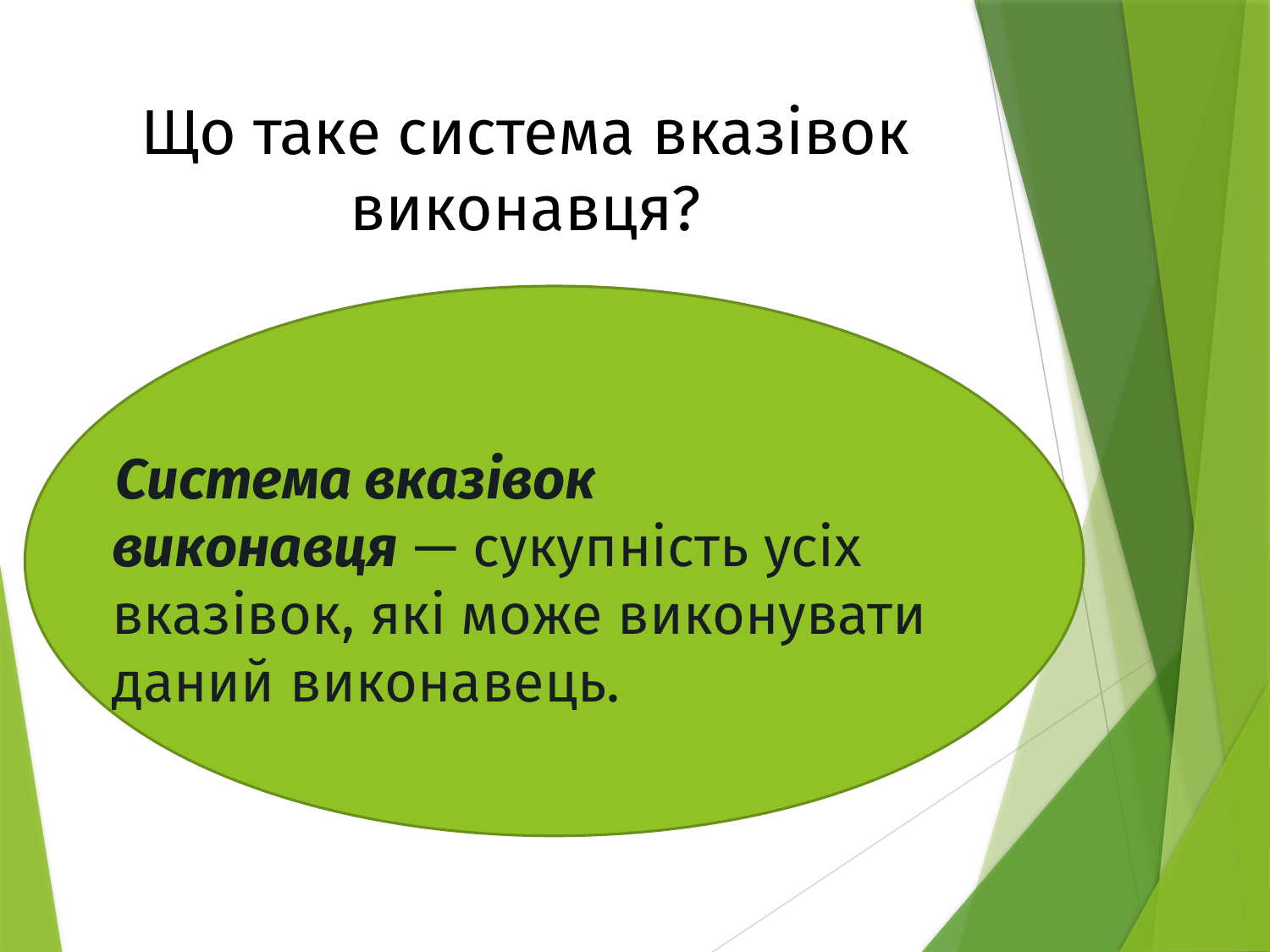

# Що таке система вказівок виконавця?

    Система вказівок виконавця — сукупність усіх вказівок, які може виконувати даний виконавець.